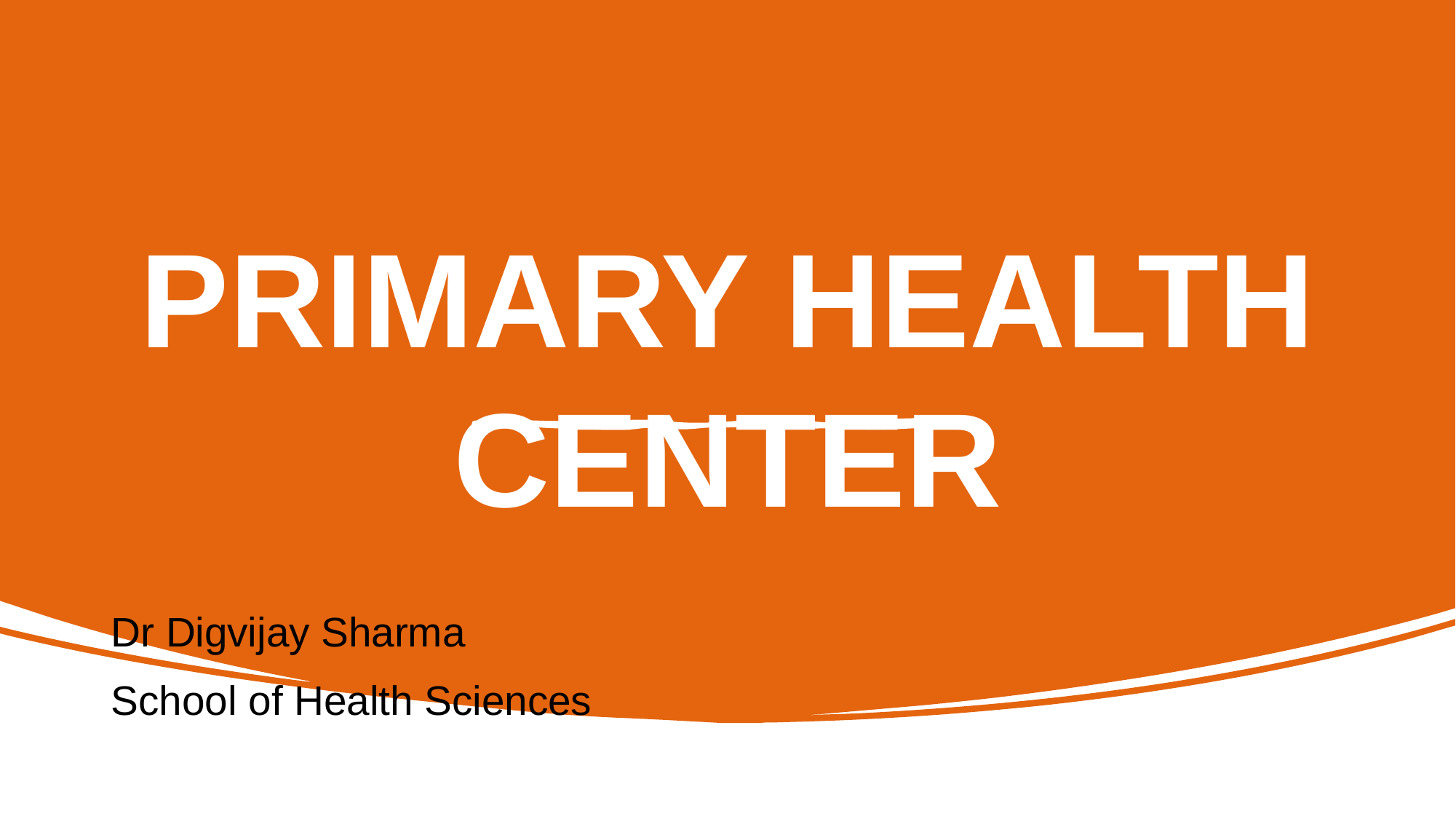

# PRIMARY HEALTH CENTER

Dr Digvijay Sharma
School of Health Sciences